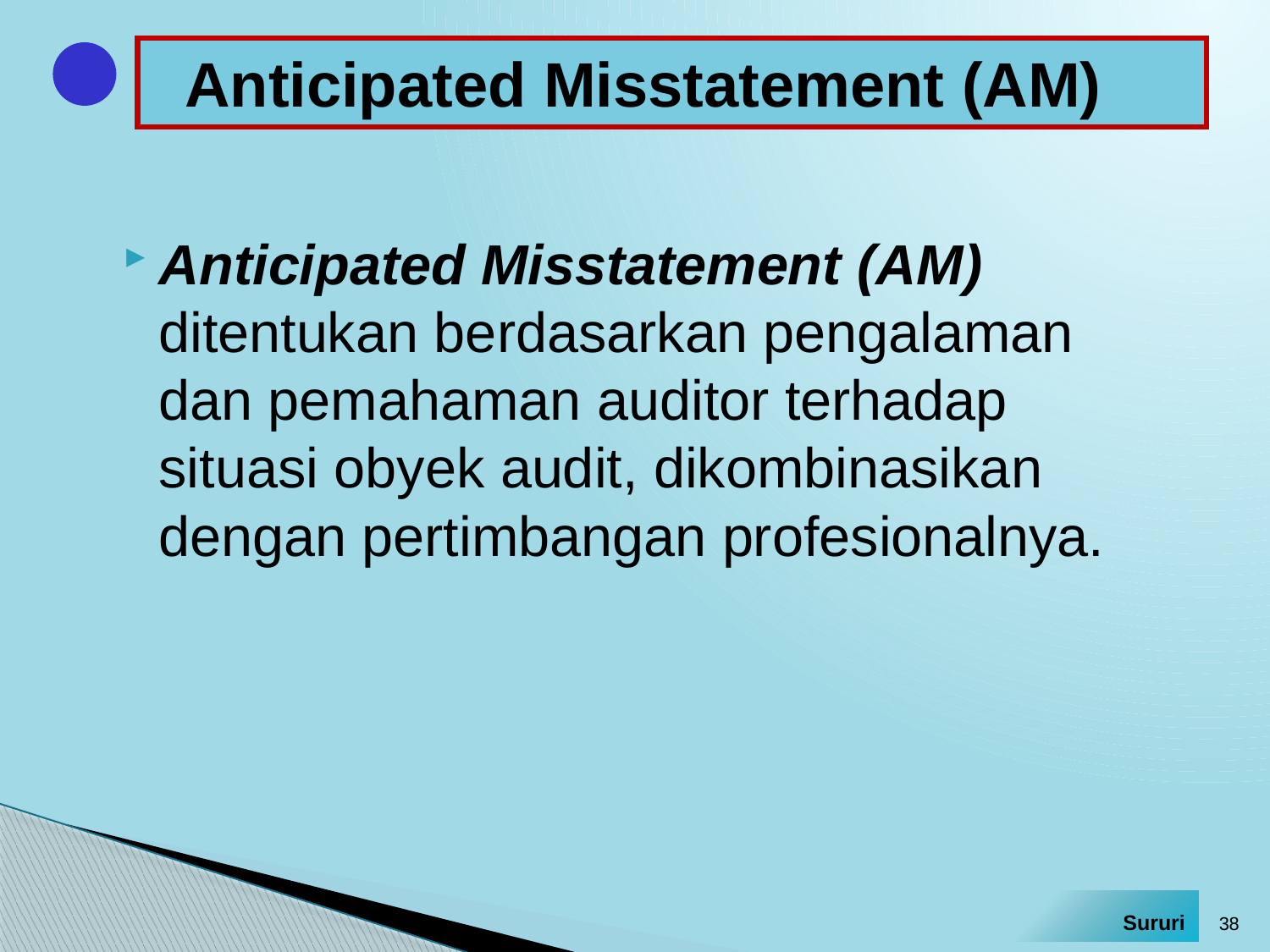

# Anticipated Misstatement (AM)
Anticipated Misstatement (AM) ditentukan berdasarkan pengalaman dan pemahaman auditor terhadap situasi obyek audit, dikombinasikan dengan pertimbangan profesionalnya.
38
Sururi